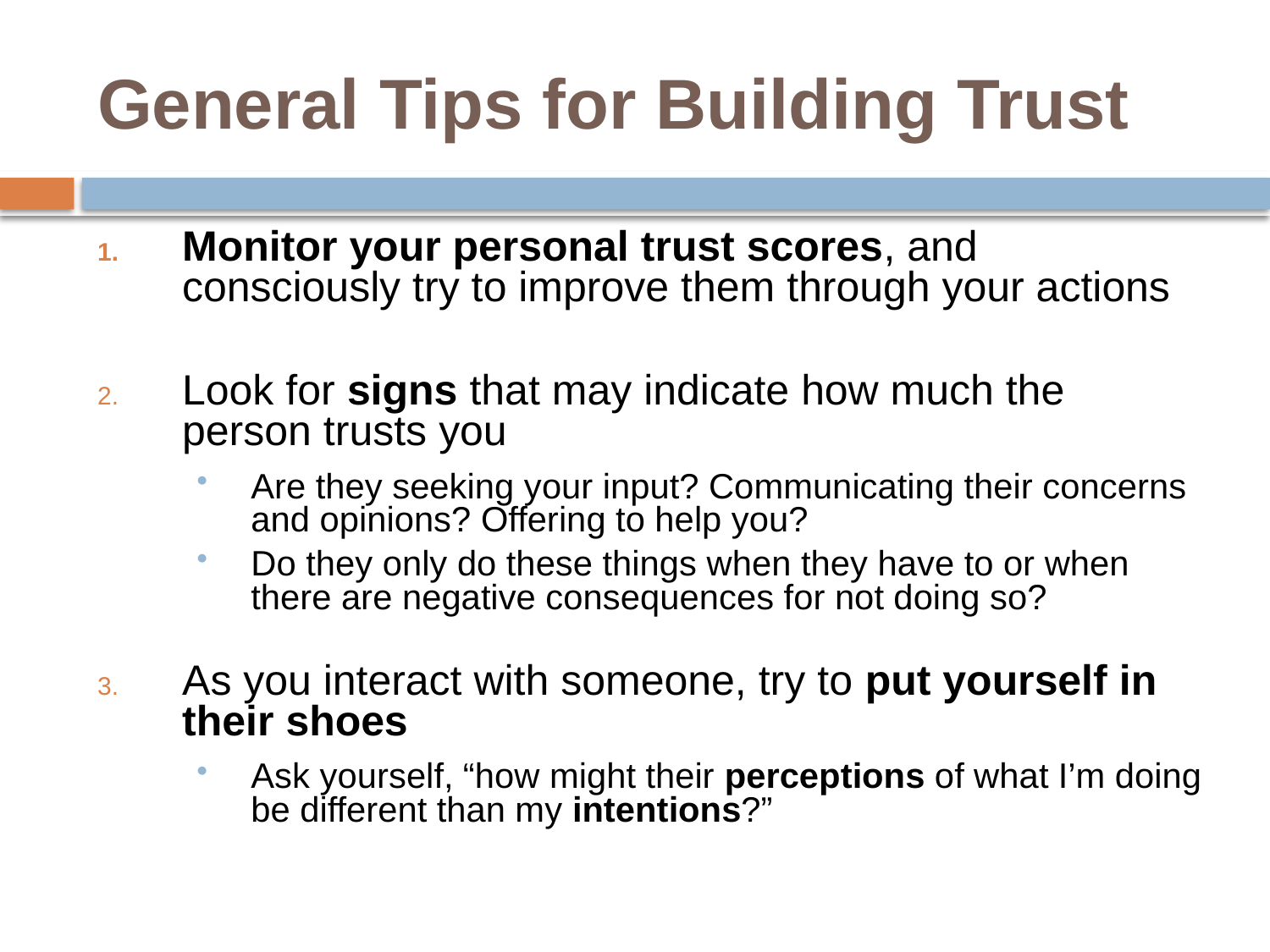

# General Tips for Building Trust
Monitor your personal trust scores, and consciously try to improve them through your actions
Look for signs that may indicate how much the person trusts you
Are they seeking your input? Communicating their concerns and opinions? Offering to help you?
Do they only do these things when they have to or when there are negative consequences for not doing so?
As you interact with someone, try to put yourself in their shoes
Ask yourself, “how might their perceptions of what I’m doing be different than my intentions?”